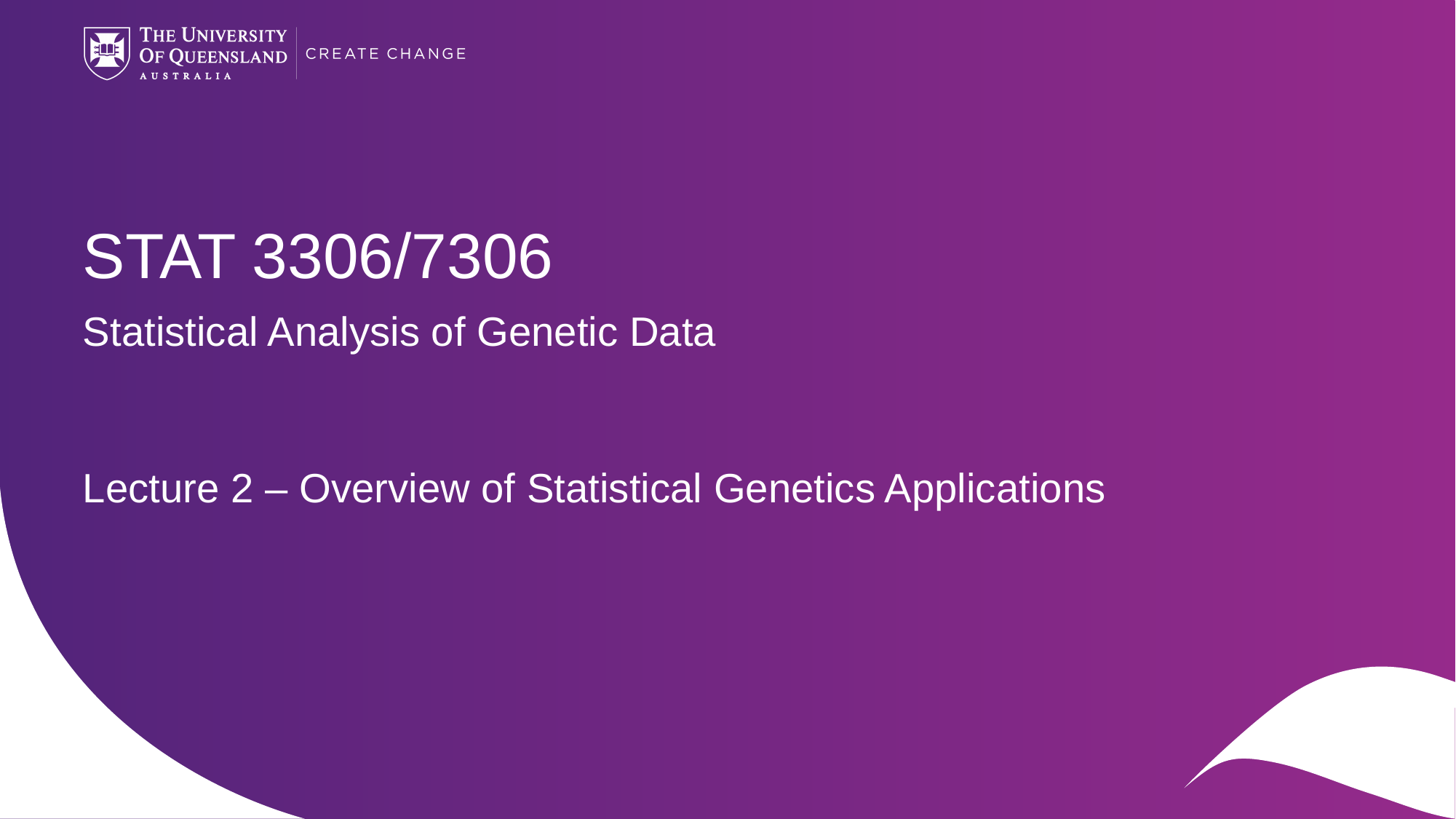

STAT 3306/7306
Statistical Analysis of Genetic Data
Lecture 2 – Overview of Statistical Genetics Applications